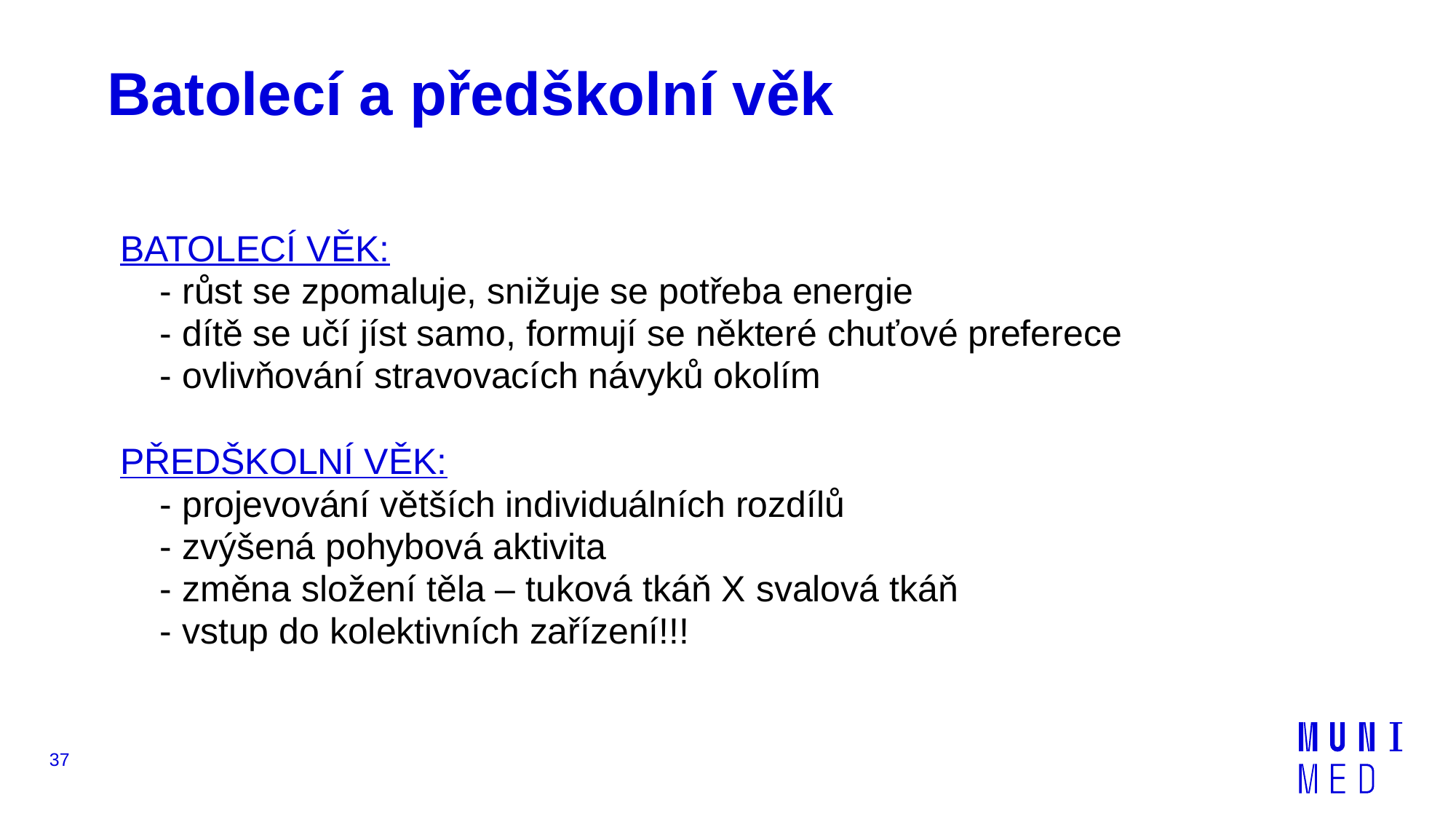

Batolecí a předškolní věk
BATOLECÍ VĚK:
- růst se zpomaluje, snižuje se potřeba energie
- dítě se učí jíst samo, formují se některé chuťové preferece
- ovlivňování stravovacích návyků okolím
PŘEDŠKOLNÍ VĚK:
- projevování větších individuálních rozdílů
- zvýšená pohybová aktivita
- změna složení těla – tuková tkáň X svalová tkáň
- vstup do kolektivních zařízení!!!
37